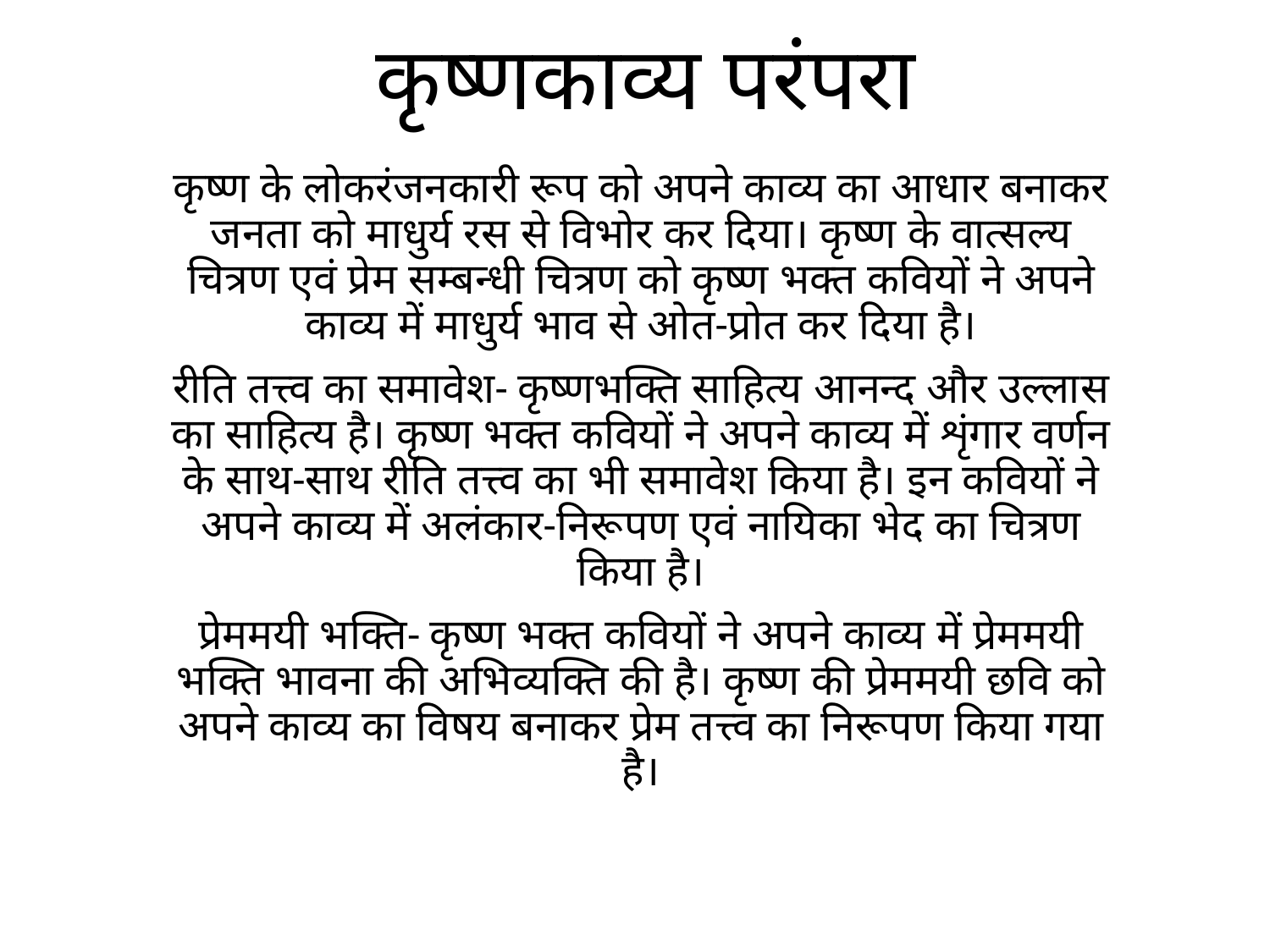

# कृष्णकाव्य परंपरा
कृष्ण के लोकरंजनकारी रूप को अपने काव्य का आधार बनाकर जनता को माधुर्य रस से विभोर कर दिया। कृष्ण के वात्सल्य चित्रण एवं प्रेम सम्बन्धी चित्रण को कृष्ण भक्त कवियों ने अपने काव्य में माधुर्य भाव से ओत-प्रोत कर दिया है।
रीति तत्त्व का समावेश- कृष्णभक्ति साहित्य आनन्द और उल्लास का साहित्य है। कृष्ण भक्त कवियों ने अपने काव्य में शृंगार वर्णन के साथ-साथ रीति तत्त्व का भी समावेश किया है। इन कवियों ने अपने काव्य में अलंकार-निरूपण एवं नायिका भेद का चित्रण किया है।
प्रेममयी भक्ति- कृष्ण भक्त कवियों ने अपने काव्य में प्रेममयी भक्ति भावना की अभिव्यक्ति की है। कृष्ण की प्रेममयी छवि को अपने काव्य का विषय बनाकर प्रेम तत्त्व का निरूपण किया गया है।